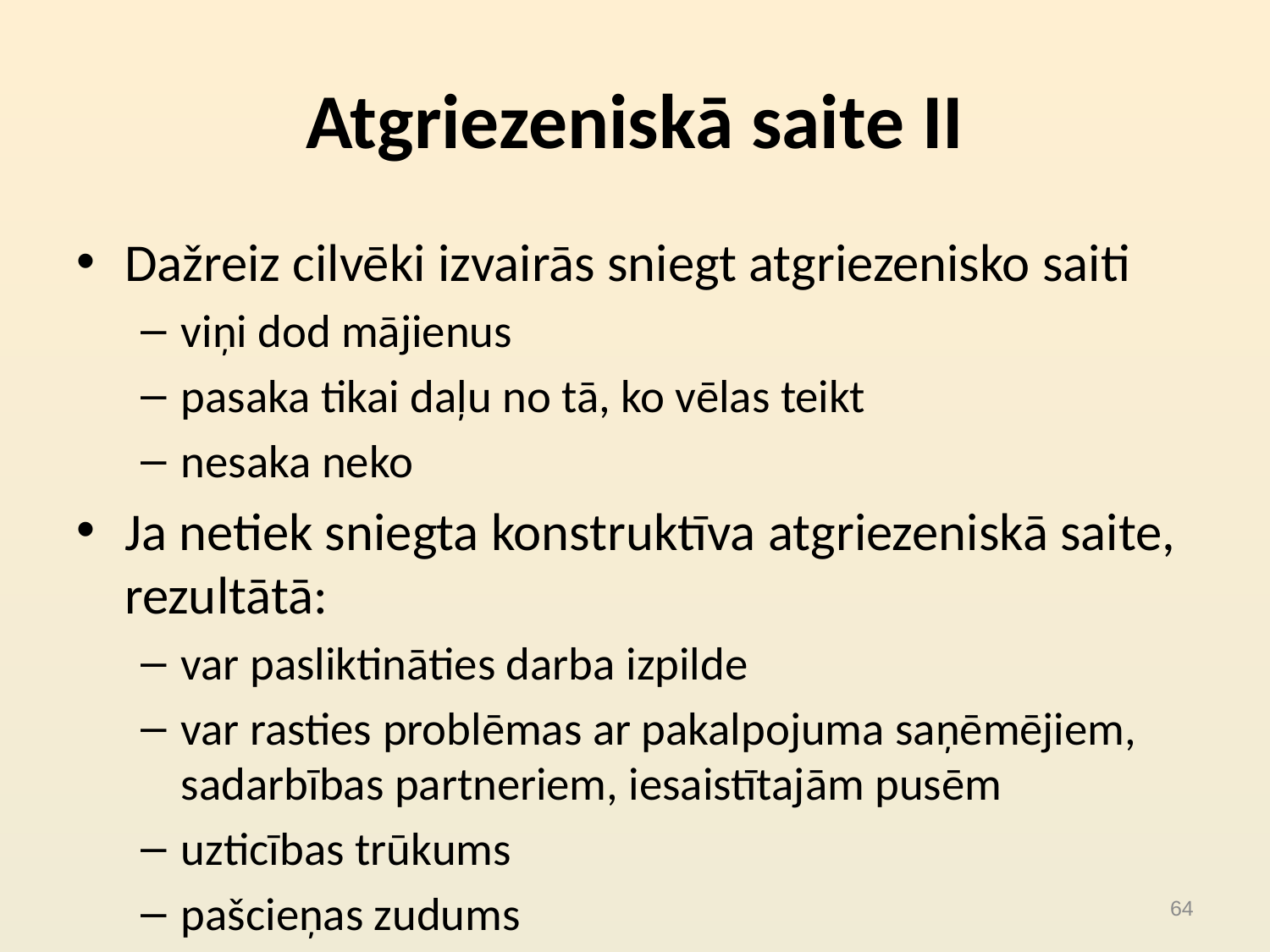

# Atgriezeniskā saite II
Dažreiz cilvēki izvairās sniegt atgriezenisko saiti
viņi dod mājienus
pasaka tikai daļu no tā, ko vēlas teikt
nesaka neko
Ja netiek sniegta konstruktīva atgriezeniskā saite, rezultātā:
var pasliktināties darba izpilde
var rasties problēmas ar pakalpojuma saņēmējiem, sadarbības partneriem, iesaistītajām pusēm
uzticības trūkums
pašcieņas zudums
64